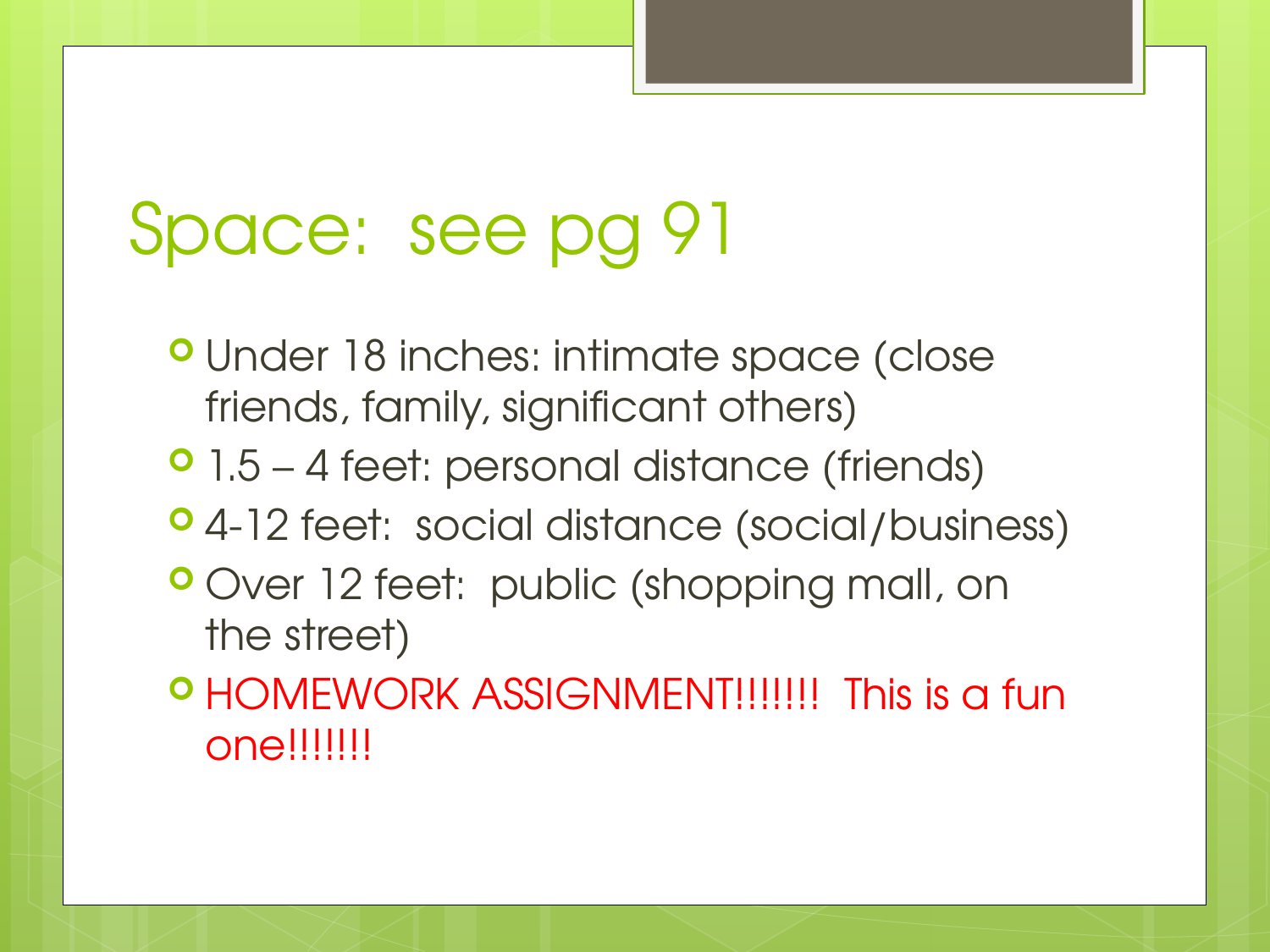

# Space:  see pg 91
Under 18 inches: intimate space (close friends, family, significant others)
1.5 – 4 feet: personal distance (friends)
4-12 feet:  social distance (social/business)
Over 12 feet:  public (shopping mall, on the street)
HOMEWORK ASSIGNMENT!!!!!!!  This is a fun one!!!!!!!